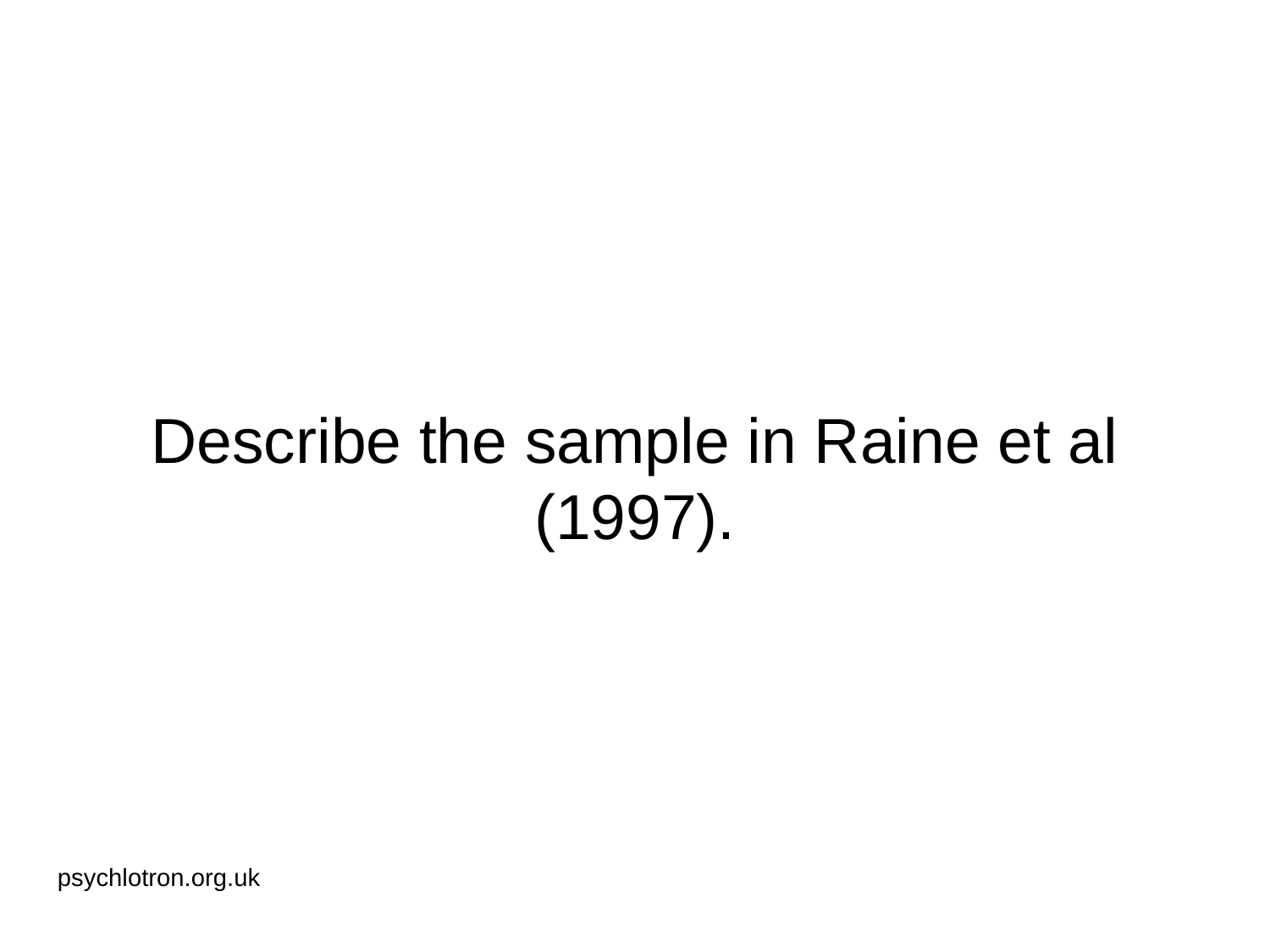

# Describe the sample in Raine et al (1997).